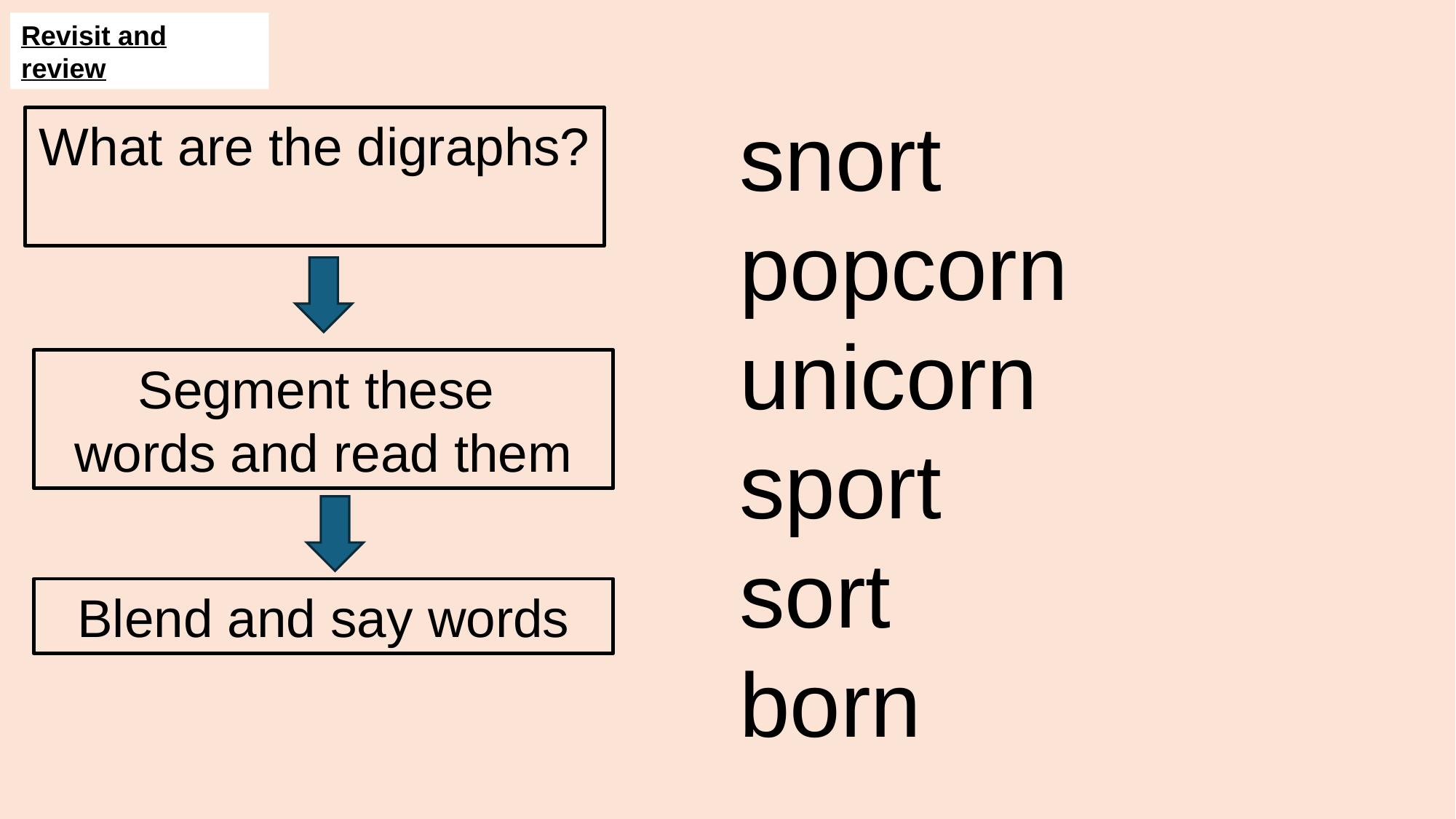

Revisit and review
snort
popcorn
unicorn
sport
sort
born

What are the digraphs?

Segment these
words and read them

Blend and say words